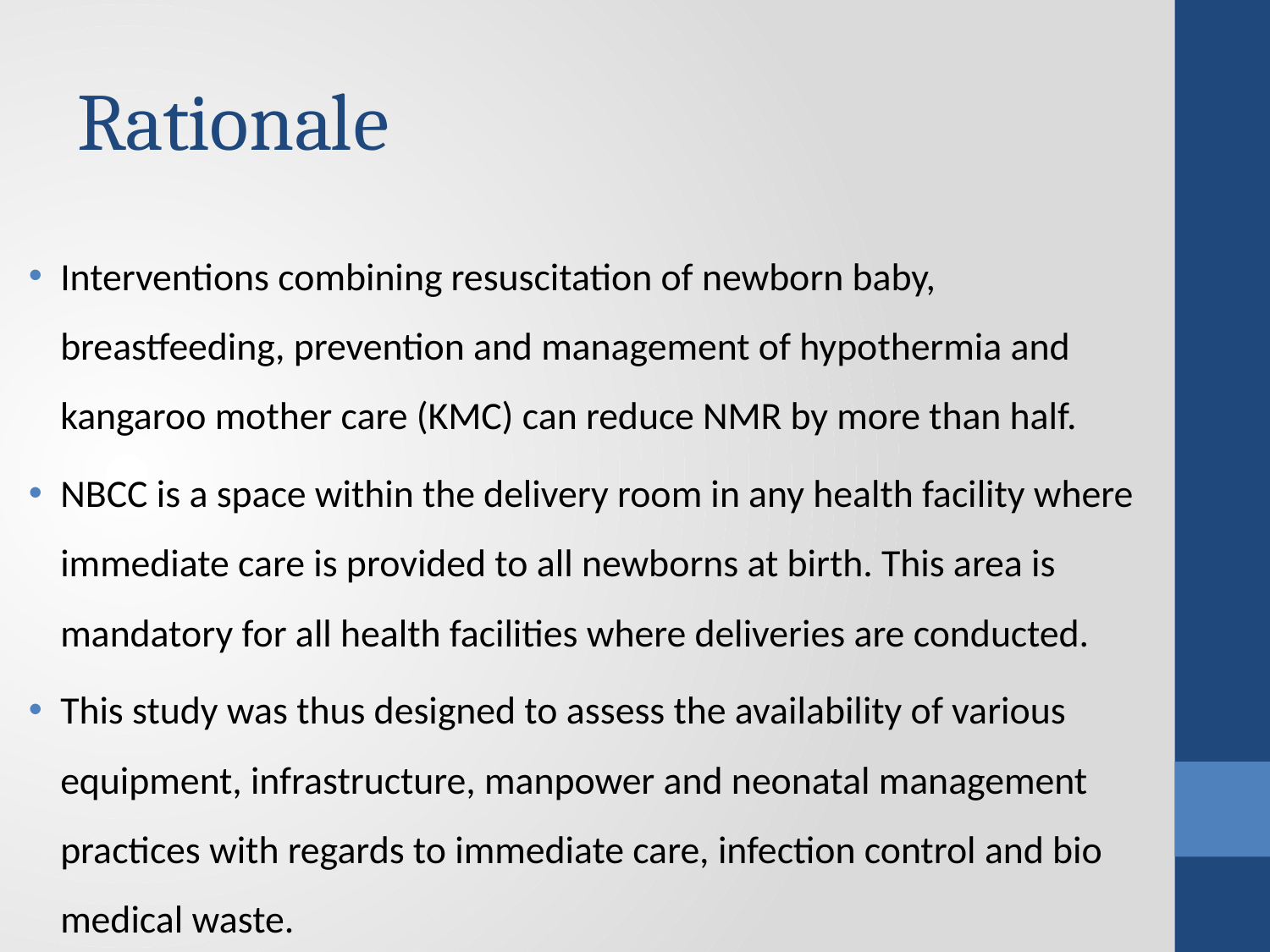

# Rationale
Interventions combining resuscitation of newborn baby, breastfeeding, prevention and management of hypothermia and kangaroo mother care (KMC) can reduce NMR by more than half.
NBCC is a space within the delivery room in any health facility where immediate care is provided to all newborns at birth. This area is mandatory for all health facilities where deliveries are conducted.
This study was thus designed to assess the availability of various equipment, infrastructure, manpower and neonatal management practices with regards to immediate care, infection control and bio medical waste.